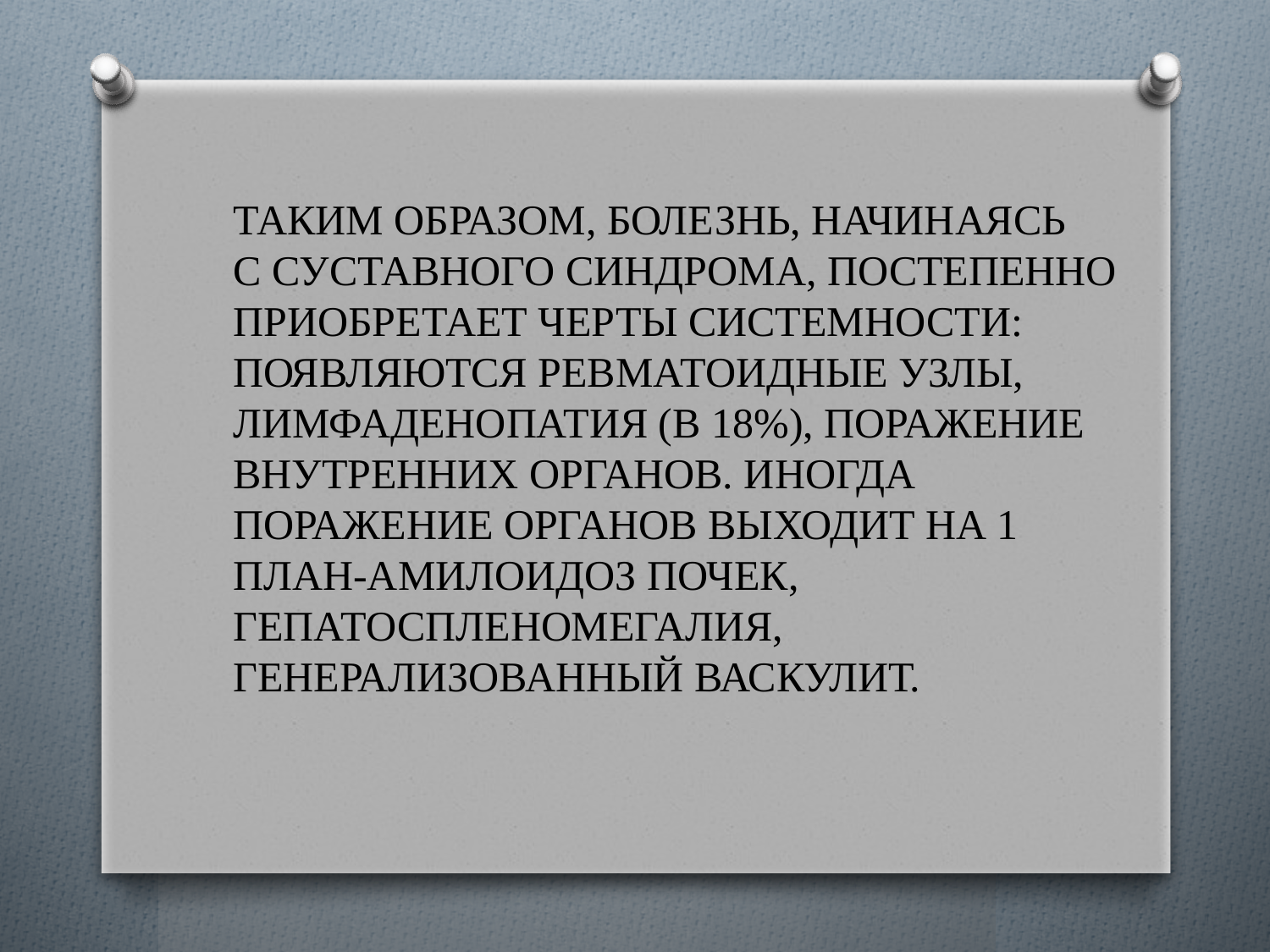

ТАКИМ ОБРАЗОМ, БОЛЕЗНЬ, НАЧИНАЯСЬ
С СУСТАВНОГО СИНДРОМА, ПОСТЕПЕННО
ПРИОБРЕТАЕТ ЧЕРТЫ СИСТЕМНОСТИ:
ПОЯВЛЯЮТСЯ РЕВМАТОИДНЫЕ УЗЛЫ,
ЛИМФАДЕНОПАТИЯ (В 18%), ПОРАЖЕНИЕ
ВНУТРЕННИХ ОРГАНОВ. ИНОГДА
ПОРАЖЕНИЕ ОРГАНОВ ВЫХОДИТ НА 1
ПЛАН-АМИЛОИДОЗ ПОЧЕК,
ГЕПАТОСПЛЕНОМЕГАЛИЯ,
ГЕНЕРАЛИЗОВАННЫЙ ВАСКУЛИТ.